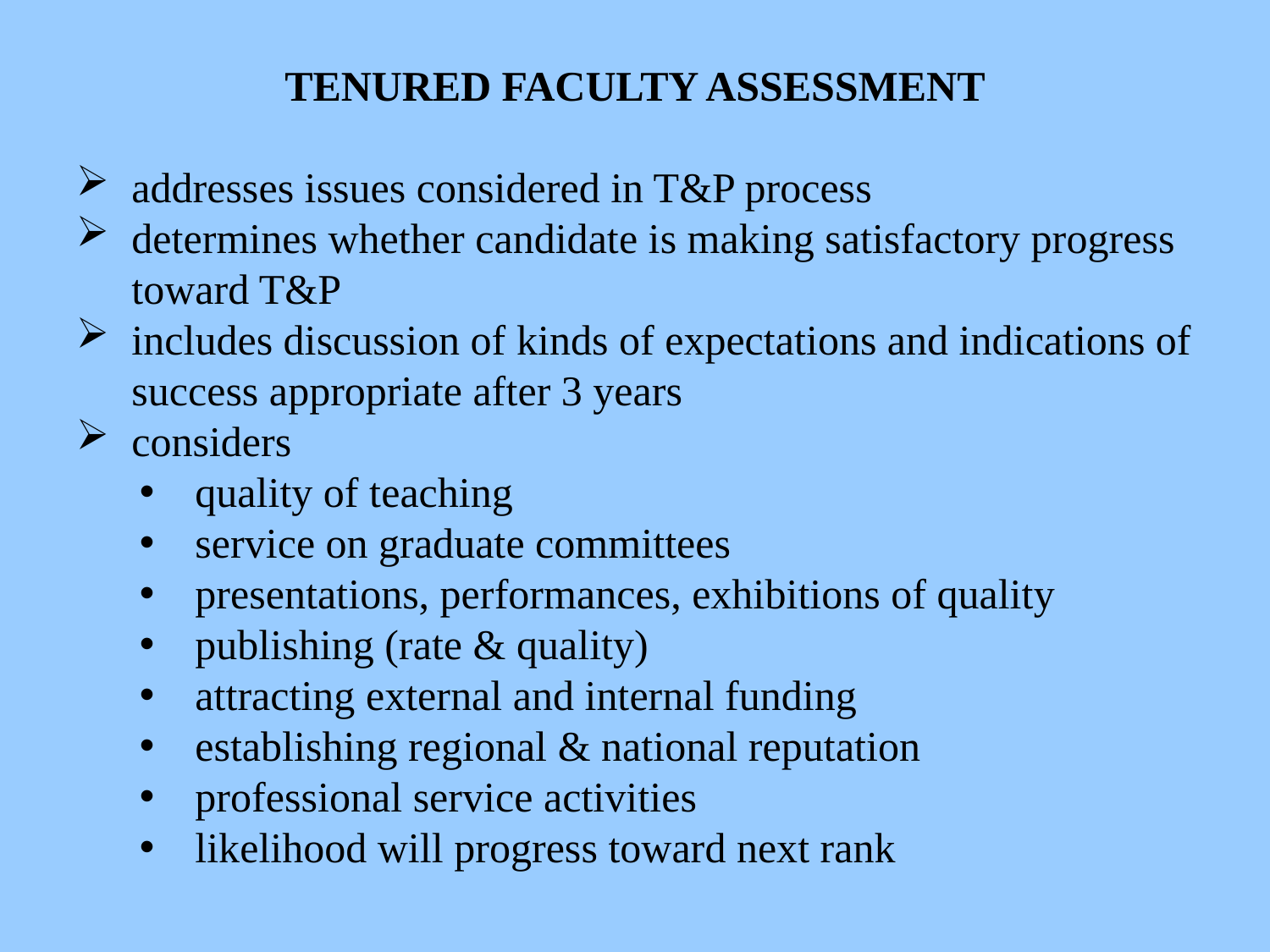

TENURED FACULTY ASSESSMENT

addresses issues considered in T&P process
determines whether candidate is making satisfactory progress toward T&P
includes discussion of kinds of expectations and indications of success appropriate after 3 years
considers
quality of teaching
service on graduate committees
presentations, performances, exhibitions of quality
publishing (rate & quality)
attracting external and internal funding
establishing regional & national reputation
professional service activities
likelihood will progress toward next rank